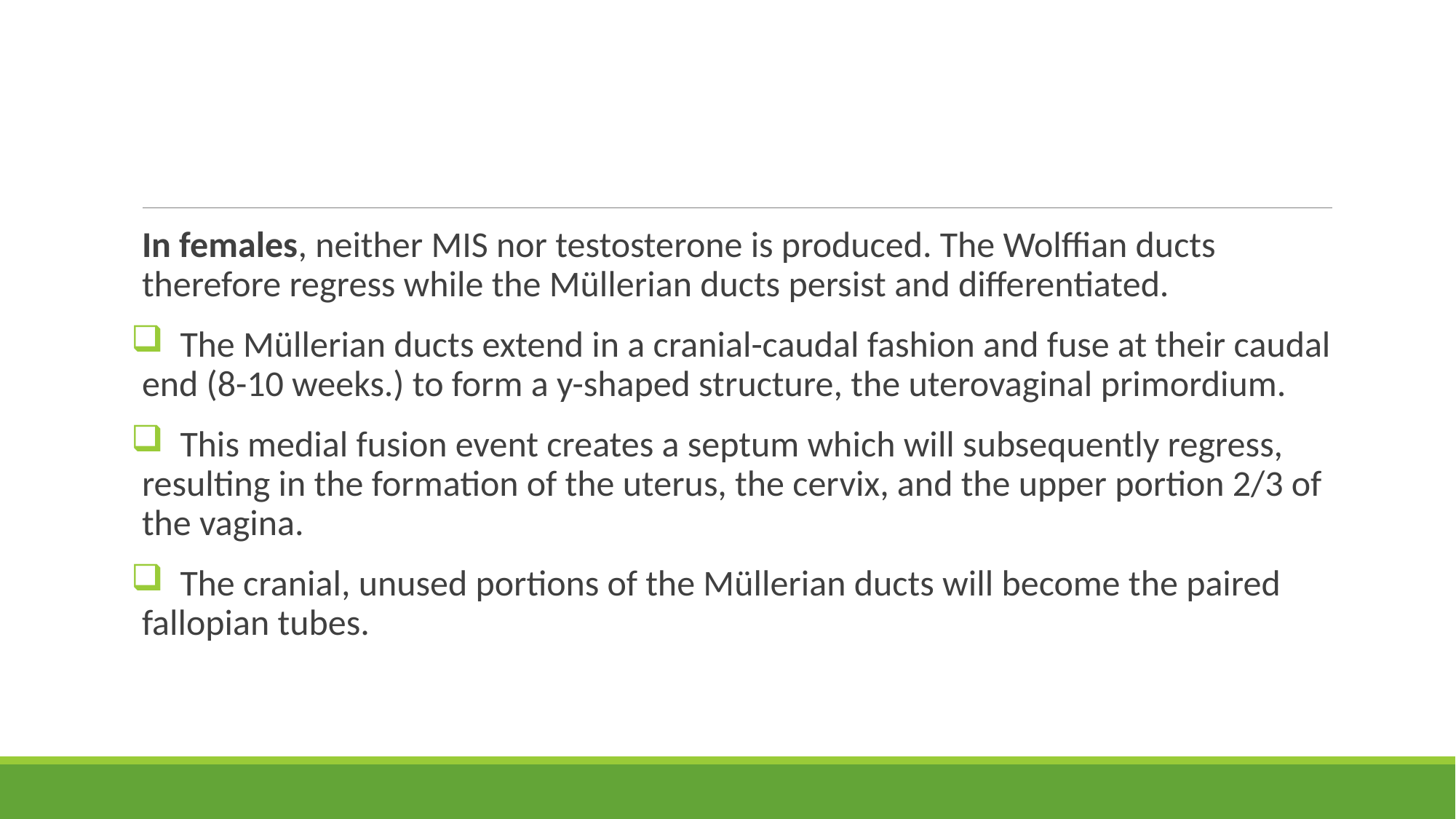

#
In females, neither MIS nor testosterone is produced. The Wolffian ducts therefore regress while the Müllerian ducts persist and differentiated.
  The Müllerian ducts extend in a cranial-caudal fashion and fuse at their caudal end (8-10 weeks.) to form a y-shaped structure, the uterovaginal primordium.
  This medial fusion event creates a septum which will subsequently regress, resulting in the formation of the uterus, the cervix, and the upper portion 2/3 of the vagina.
  The cranial, unused portions of the Müllerian ducts will become the paired fallopian tubes.